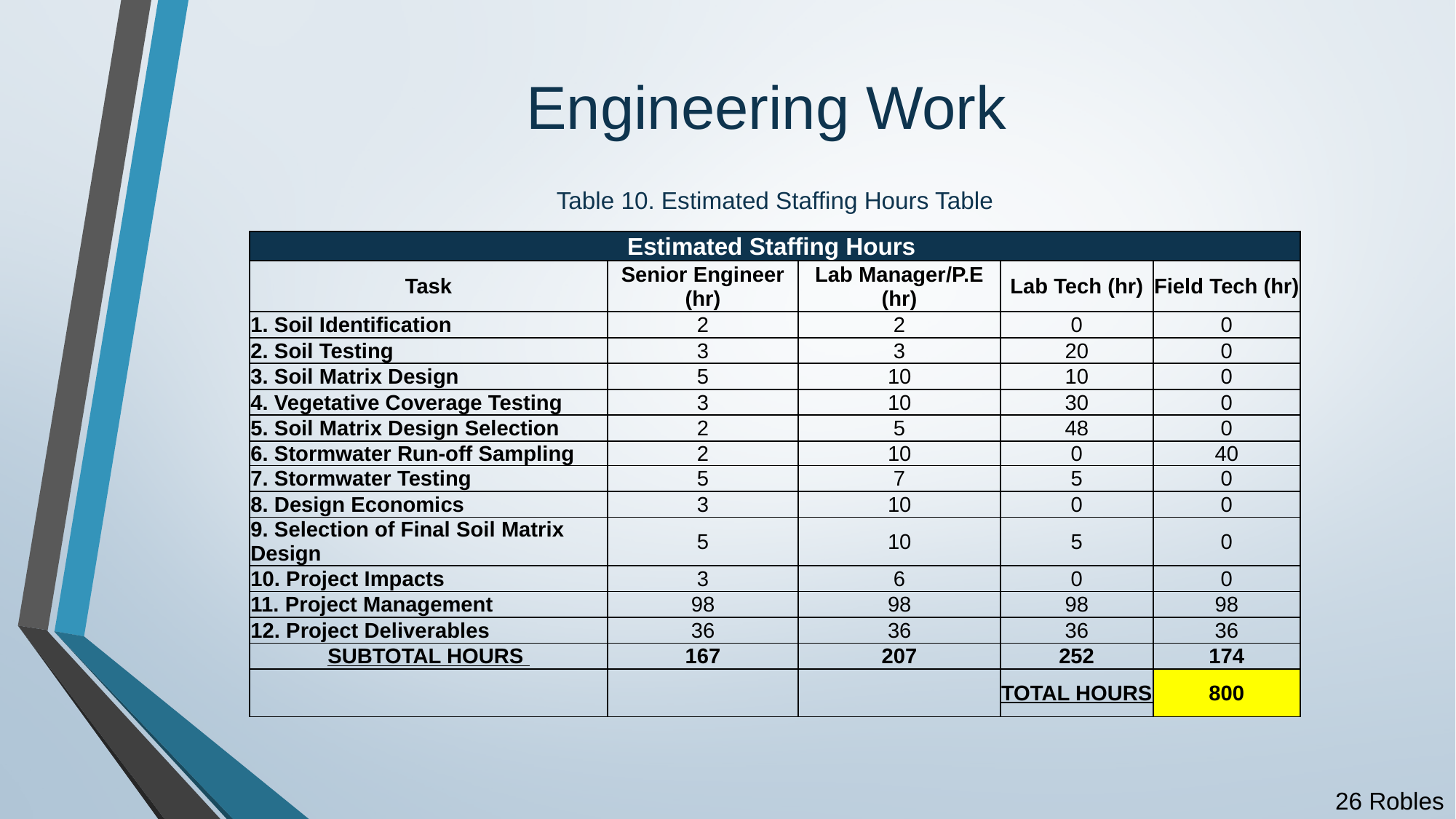

# Engineering Work
Table 10. Estimated Staffing Hours Table
| Estimated Staffing Hours |  |  |  |  |
| --- | --- | --- | --- | --- |
| Task | Senior Engineer (hr) | Lab Manager/P.E (hr) | Lab Tech (hr) | Field Tech (hr) |
| 1. Soil Identification | 2 | 2 | 0 | 0 |
| 2. Soil Testing | 3 | 3 | 20 | 0 |
| 3. Soil Matrix Design | 5 | 10 | 10 | 0 |
| 4. Vegetative Coverage Testing | 3 | 10 | 30 | 0 |
| 5. Soil Matrix Design Selection | 2 | 5 | 48 | 0 |
| 6. Stormwater Run-off Sampling | 2 | 10 | 0 | 40 |
| 7. Stormwater Testing | 5 | 7 | 5 | 0 |
| 8. Design Economics | 3 | 10 | 0 | 0 |
| 9. Selection of Final Soil Matrix Design | 5 | 10 | 5 | 0 |
| 10. Project Impacts | 3 | 6 | 0 | 0 |
| 11. Project Management | 98 | 98 | 98 | 98 |
| 12. Project Deliverables | 36 | 36 | 36 | 36 |
| SUBTOTAL HOURS | 167 | 207 | 252 | 174 |
|  |  |  | TOTAL HOURS | 800 |
26 Robles